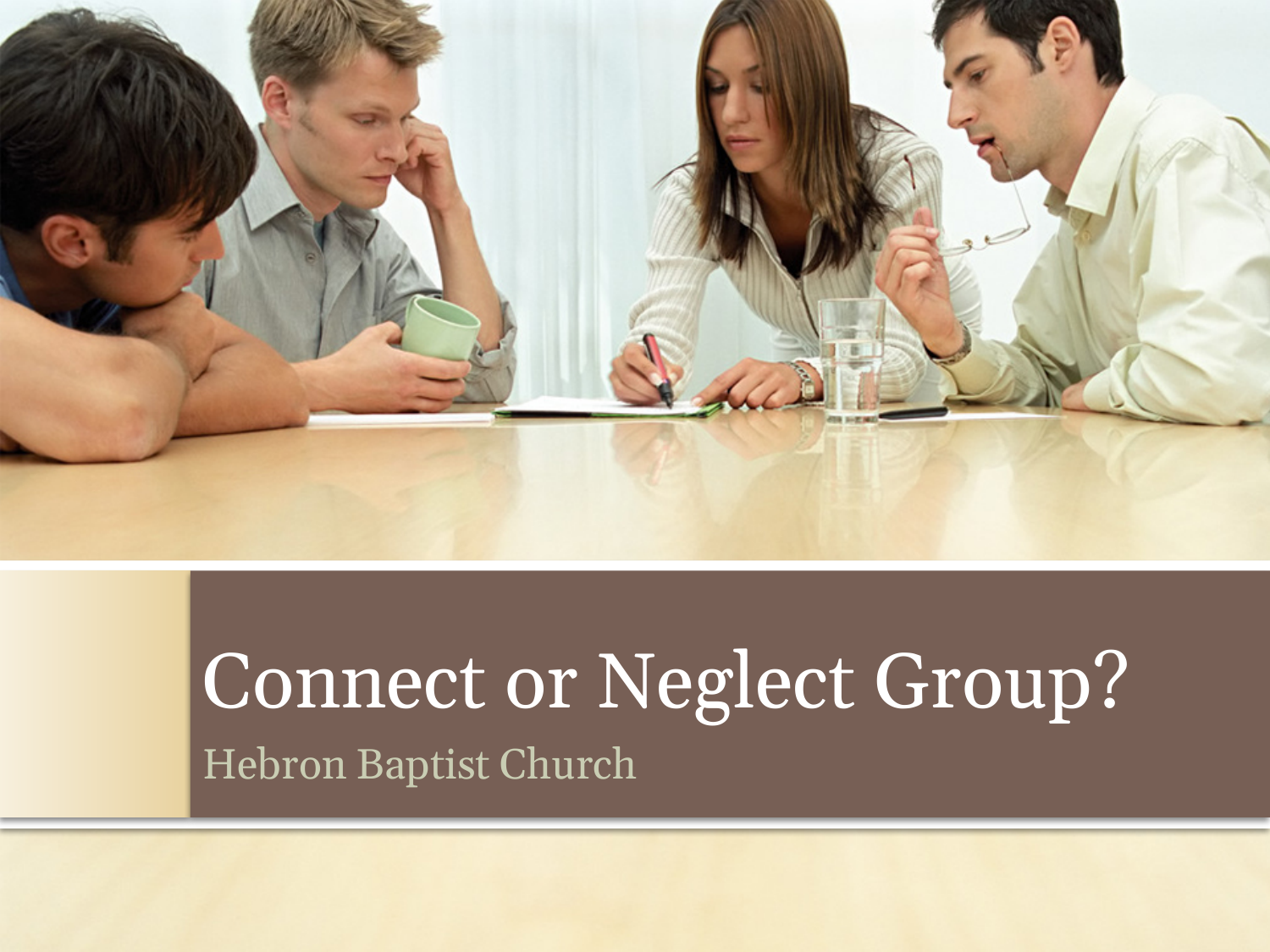

# Connect or Neglect Group?
Hebron Baptist Church